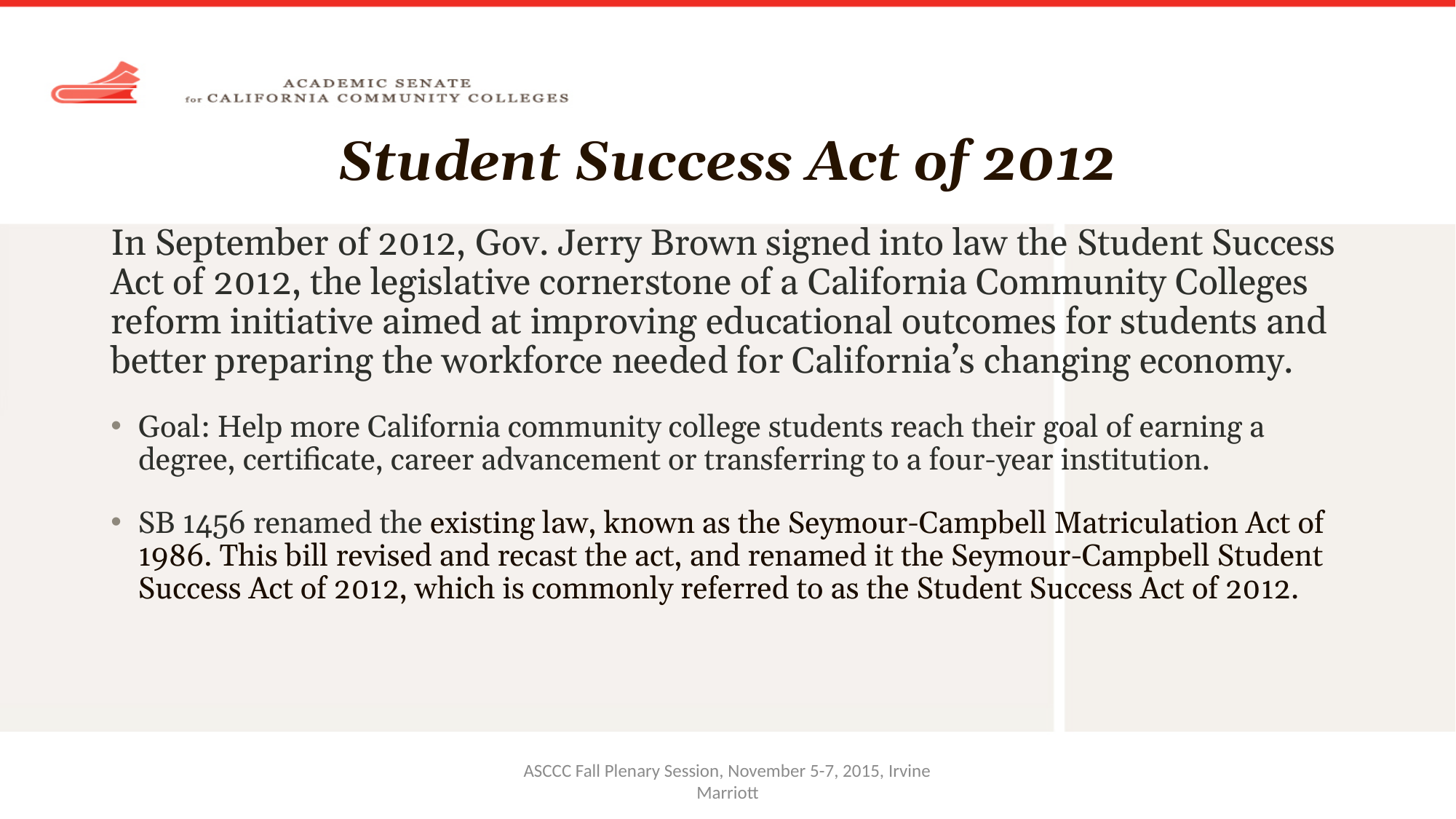

# Student Success Act of 2012
In September of 2012, Gov. Jerry Brown signed into law the Student Success Act of 2012, the legislative cornerstone of a California Community Colleges reform initiative aimed at improving educational outcomes for students and better preparing the workforce needed for California’s changing economy.
Goal: Help more California community college students reach their goal of earning a degree, certificate, career advancement or transferring to a four-year institution.
SB 1456 renamed the existing law, known as the Seymour-Campbell Matriculation Act of 1986. This bill revised and recast the act, and renamed it the Seymour-Campbell Student Success Act of 2012, which is commonly referred to as the Student Success Act of 2012.

ASCCC Fall Plenary Session, November 5-7, 2015, Irvine Marriott